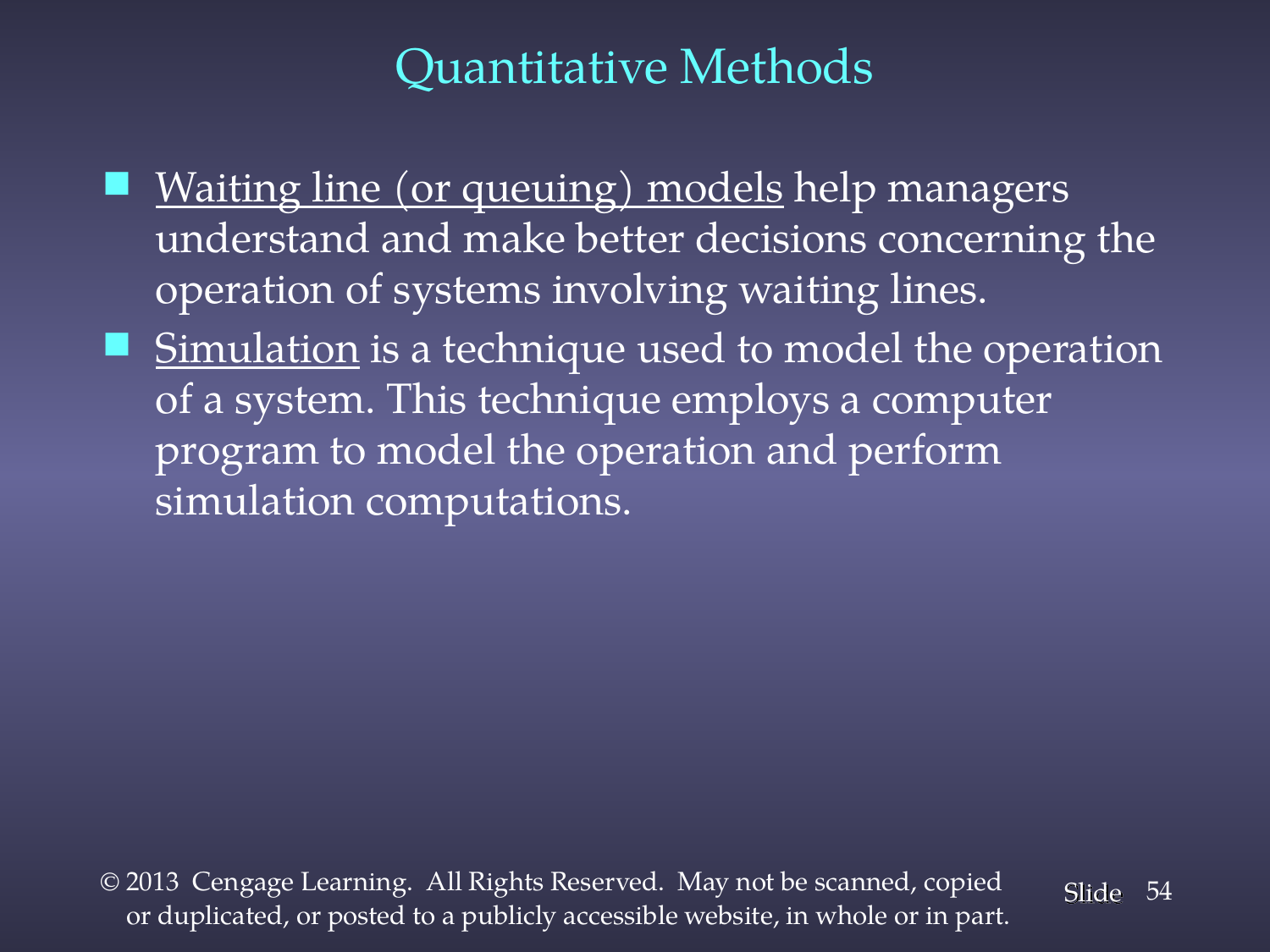

Quantitative Methods
Waiting line (or queuing) models help managers understand and make better decisions concerning the operation of systems involving waiting lines.
Simulation is a technique used to model the operation of a system. This technique employs a computer program to model the operation and perform simulation computations.